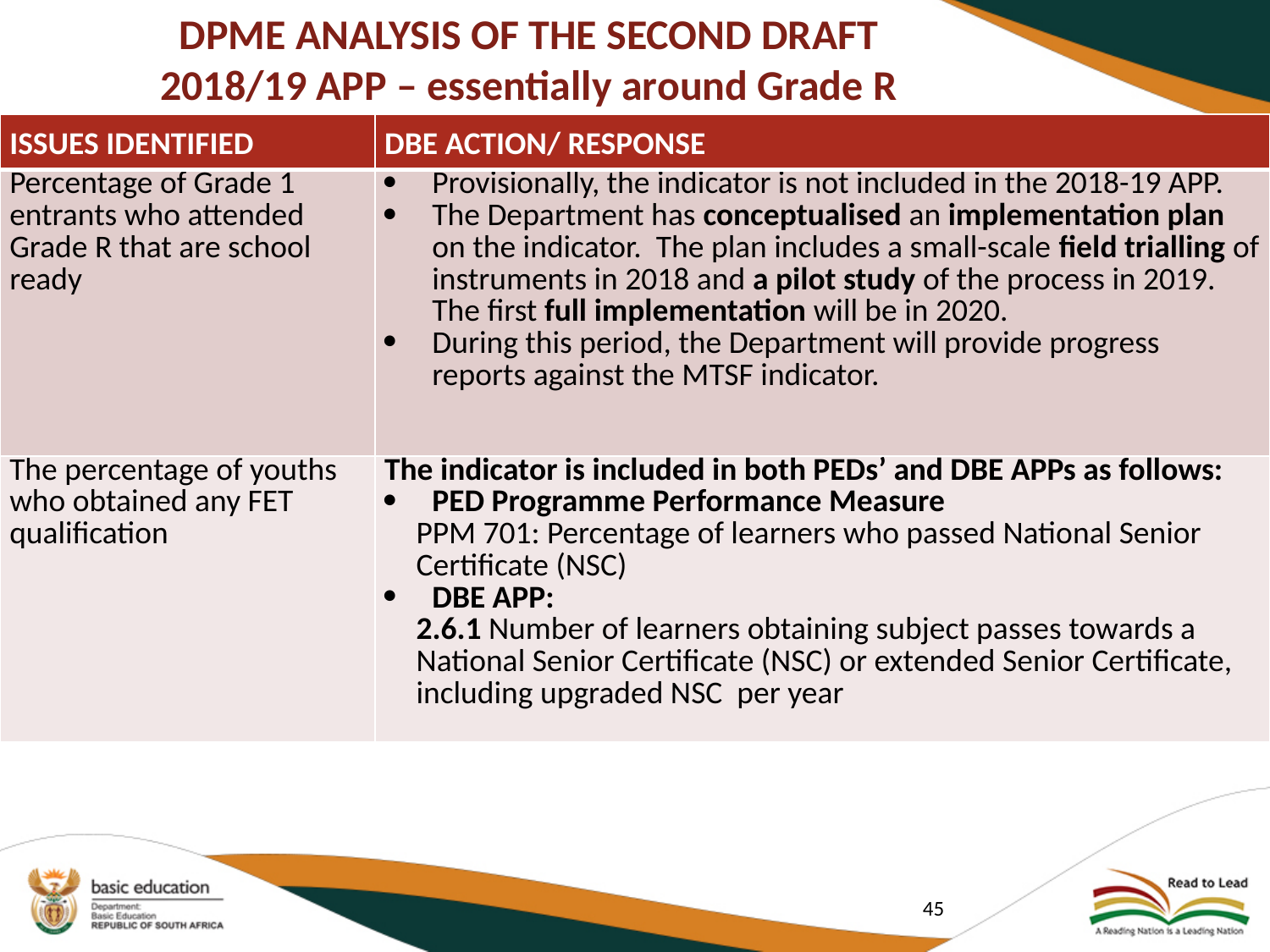

# DPME ANALYSIS OF THE SECOND DRAFT 2018/19 APP – essentially around Grade R
| ISSUES IDENTIFIED | DBE ACTION/ RESPONSE |
| --- | --- |
| Percentage of Grade 1 entrants who attended Grade R that are school ready | Provisionally, the indicator is not included in the 2018-19 APP. The Department has conceptualised an implementation plan on the indicator. The plan includes a small-scale field trialling of instruments in 2018 and a pilot study of the process in 2019. The first full implementation will be in 2020. During this period, the Department will provide progress reports against the MTSF indicator. |
| The percentage of youths who obtained any FET qualification | The indicator is included in both PEDs’ and DBE APPs as follows: PED Programme Performance Measure PPM 701: Percentage of learners who passed National Senior Certificate (NSC) DBE APP: 2.6.1 Number of learners obtaining subject passes towards a National Senior Certificate (NSC) or extended Senior Certificate, including upgraded NSC per year |
45